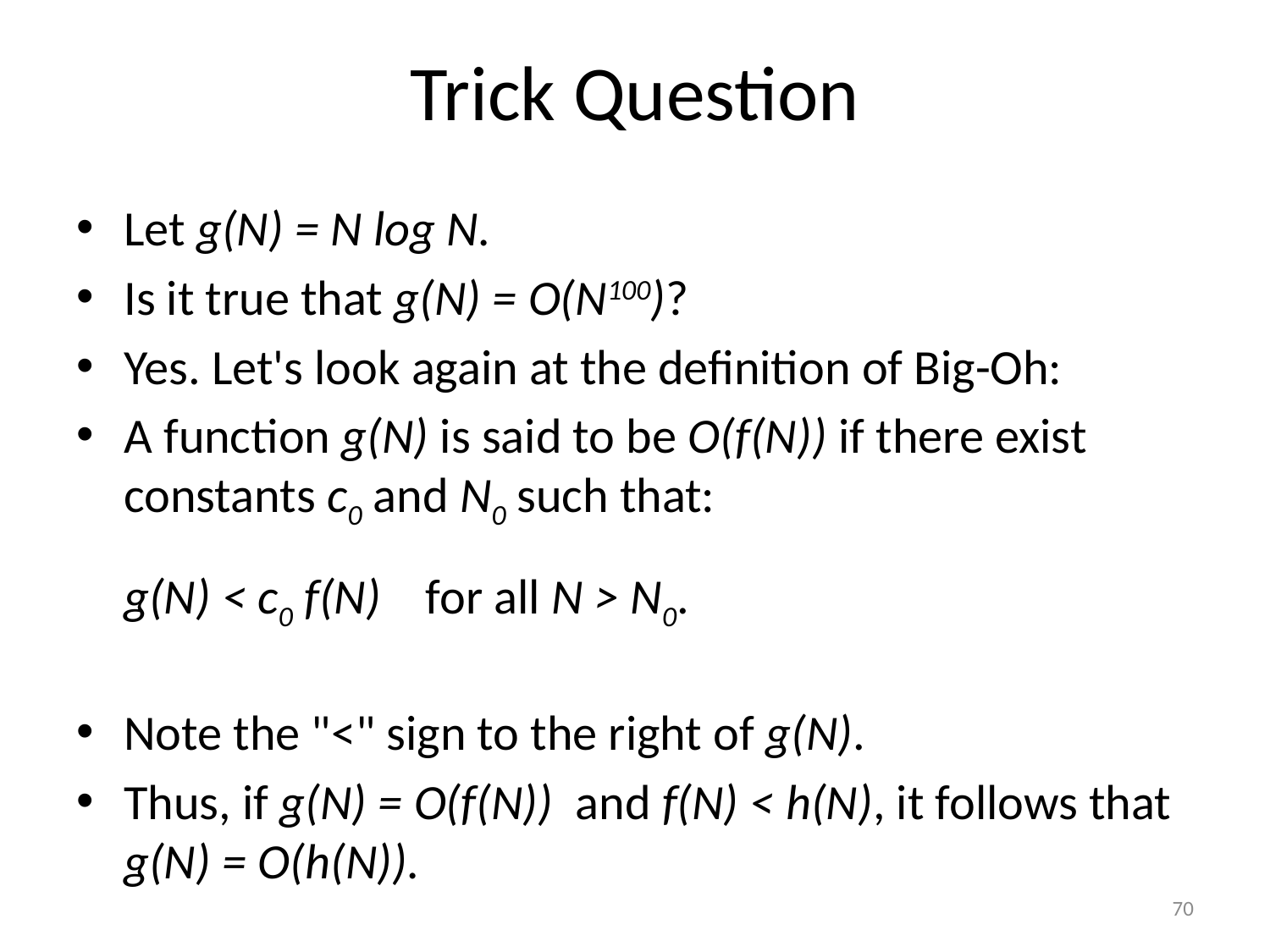

# Trick Question
Let g(N) = N log N.
Is it true that g(N) = O(N100)?
Yes. Let's look again at the definition of Big-Oh:
A function g(N) is said to be O(f(N)) if there exist constants c0 and N0 such that:
g(N) < c0 f(N)    for all N > N0.
Note the "<" sign to the right of g(N).
Thus, if g(N) = O(f(N))  and f(N) < h(N), it follows that g(N) = O(h(N)).
70